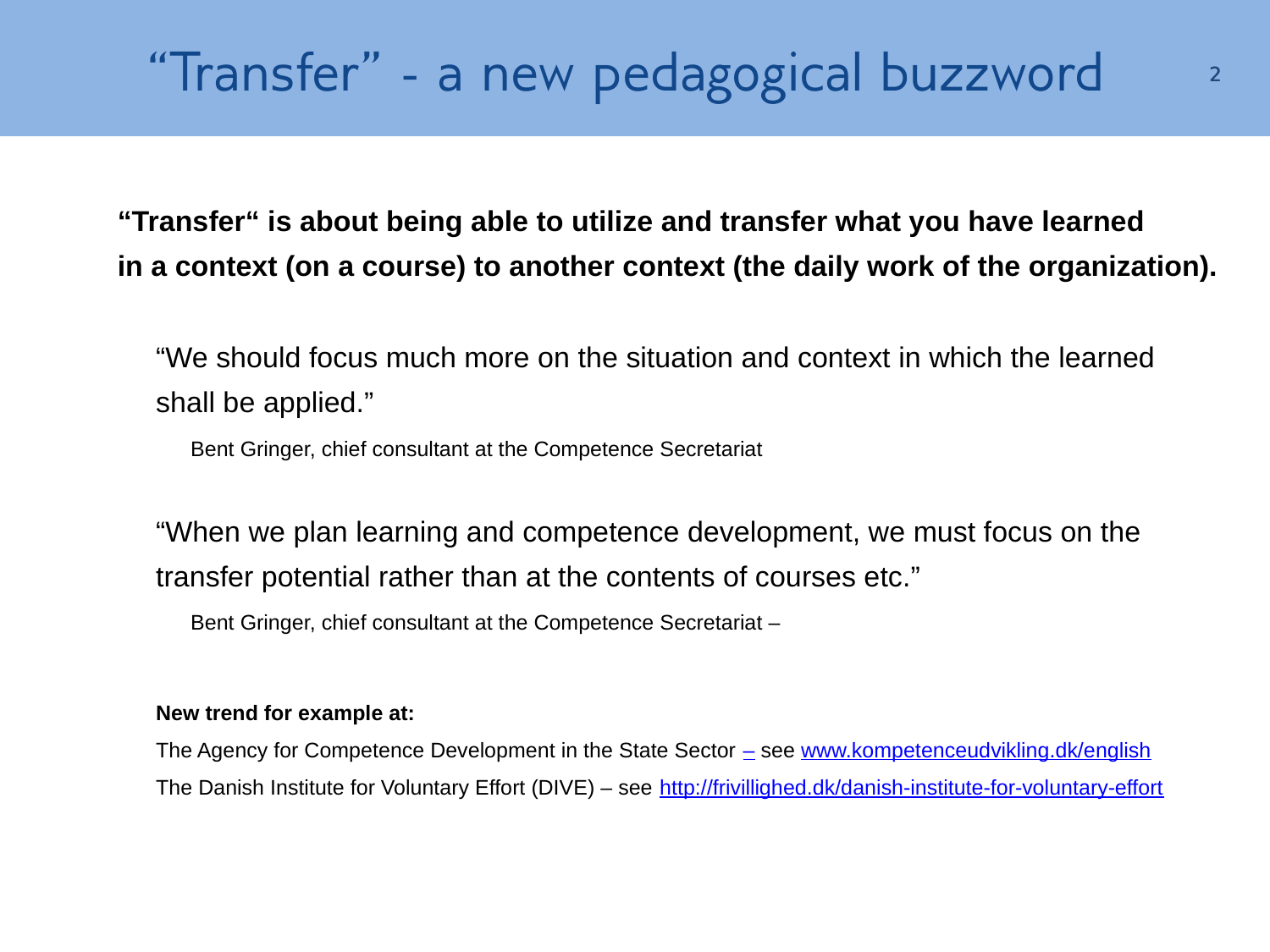

# “Transfer” - a new pedagogical buzzword
2

“Transfer“ is about being able to utilize and transfer what you have learned
in a context (on a course) to another context (the daily work of the organization).

“We should focus much more on the situation and context in which the learned shall be applied.”
Bent Gringer, chief consultant at the Competence Secretariat

“When we plan learning and competence development, we must focus on the transfer potential rather than at the contents of courses etc.”
Bent Gringer, chief consultant at the Competence Secretariat –

New trend for example at:
The Agency for Competence Development in the State Sector – see www.kompetenceudvikling.dk/english
The Danish Institute for Voluntary Effort (DIVE) – see http://frivillighed.dk/danish-institute-for-voluntary-effort